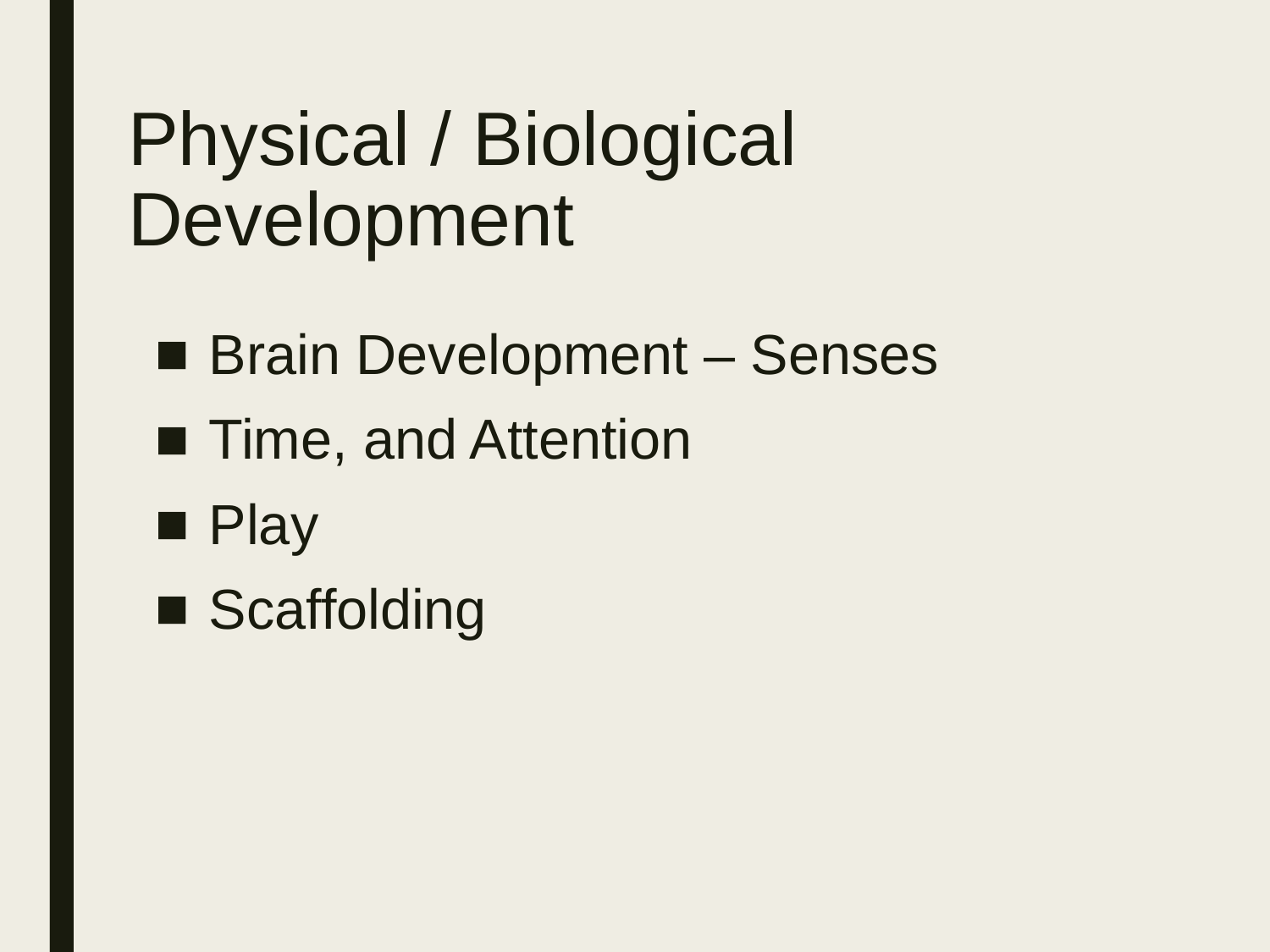

# Physical / Biological Development
Brain Development – Senses
Time, and Attention
Play
Scaffolding